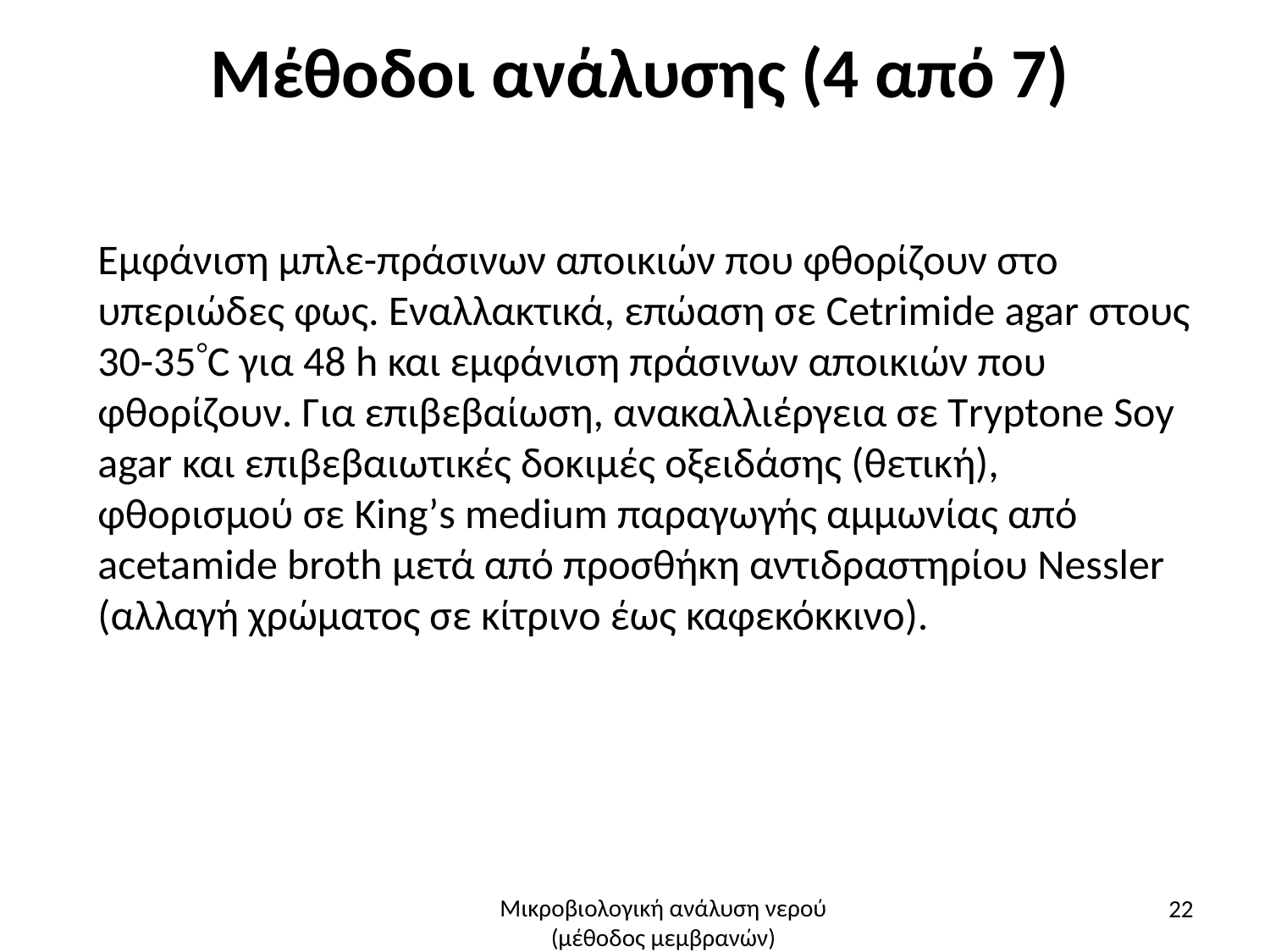

# Μέθοδοι ανάλυσης (4 από 7)
Εμφάνιση μπλε-πράσινων αποικιών που φθορίζουν στο υπεριώδες φως. Εναλλακτικά, επώαση σε Cetrimide agar στους 30-35°C για 48 h και εμφάνιση πράσινων αποικιών που φθορίζουν. Για επιβεβαίωση, ανακαλλιέργεια σε Τryptone Soy agar και επιβεβαιωτικές δοκιμές οξειδάσης (θετική), φθορισμού σε King’s medium παραγωγής αμμωνίας από acetamide broth μετά από προσθήκη αντιδραστηρίου Nessler (αλλαγή χρώματος σε κίτρινο έως καφεκόκκινο).
22
Μικροβιολογική ανάλυση νερού (μέθοδος μεμβρανών)